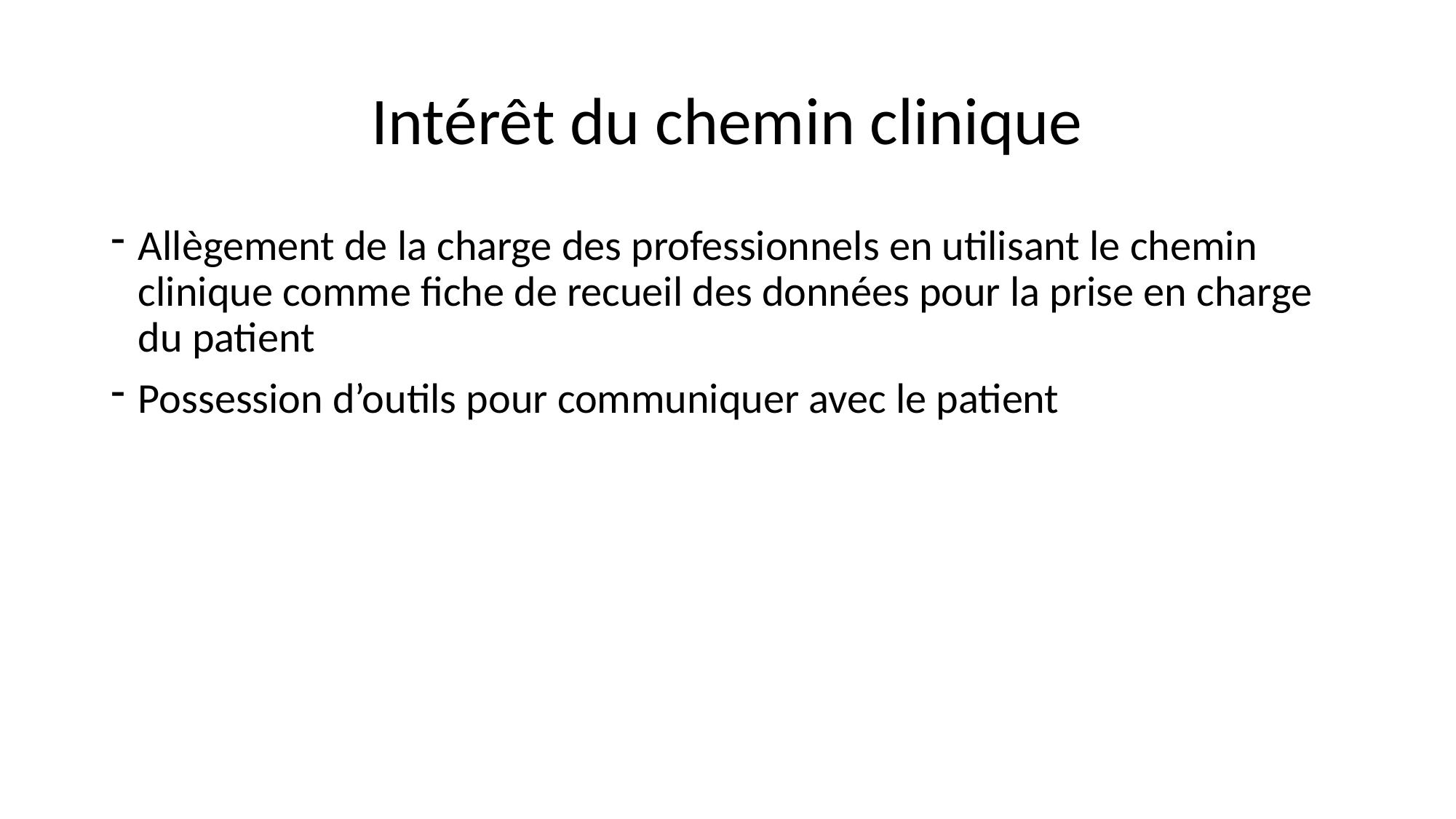

# Intérêt du chemin clinique
Allègement de la charge des professionnels en utilisant le chemin clinique comme fiche de recueil des données pour la prise en charge du patient
Possession d’outils pour communiquer avec le patient